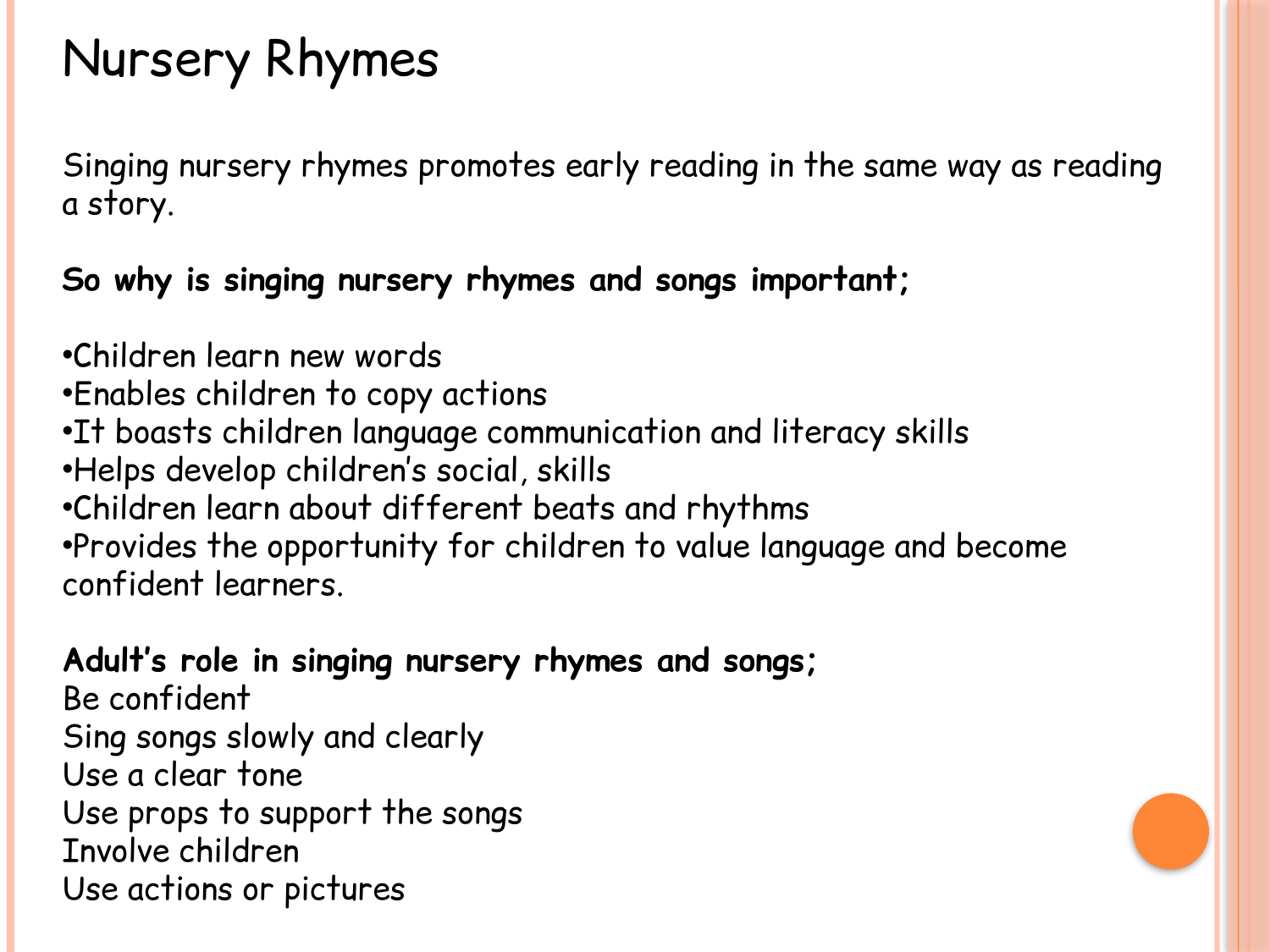

Nursery Rhymes

Singing nursery rhymes promotes early reading in the same way as reading a story.

So why is singing nursery rhymes and songs important;

Children learn new words
Enables children to copy actions
It boasts children language communication and literacy skills
Helps develop children’s social, skills
Children learn about different beats and rhythms
Provides the opportunity for children to value language and become confident learners.

Adult’s role in singing nursery rhymes and songs;
Be confident
Sing songs slowly and clearly
Use a clear tone
Use props to support the songs
Involve children
Use actions or pictures